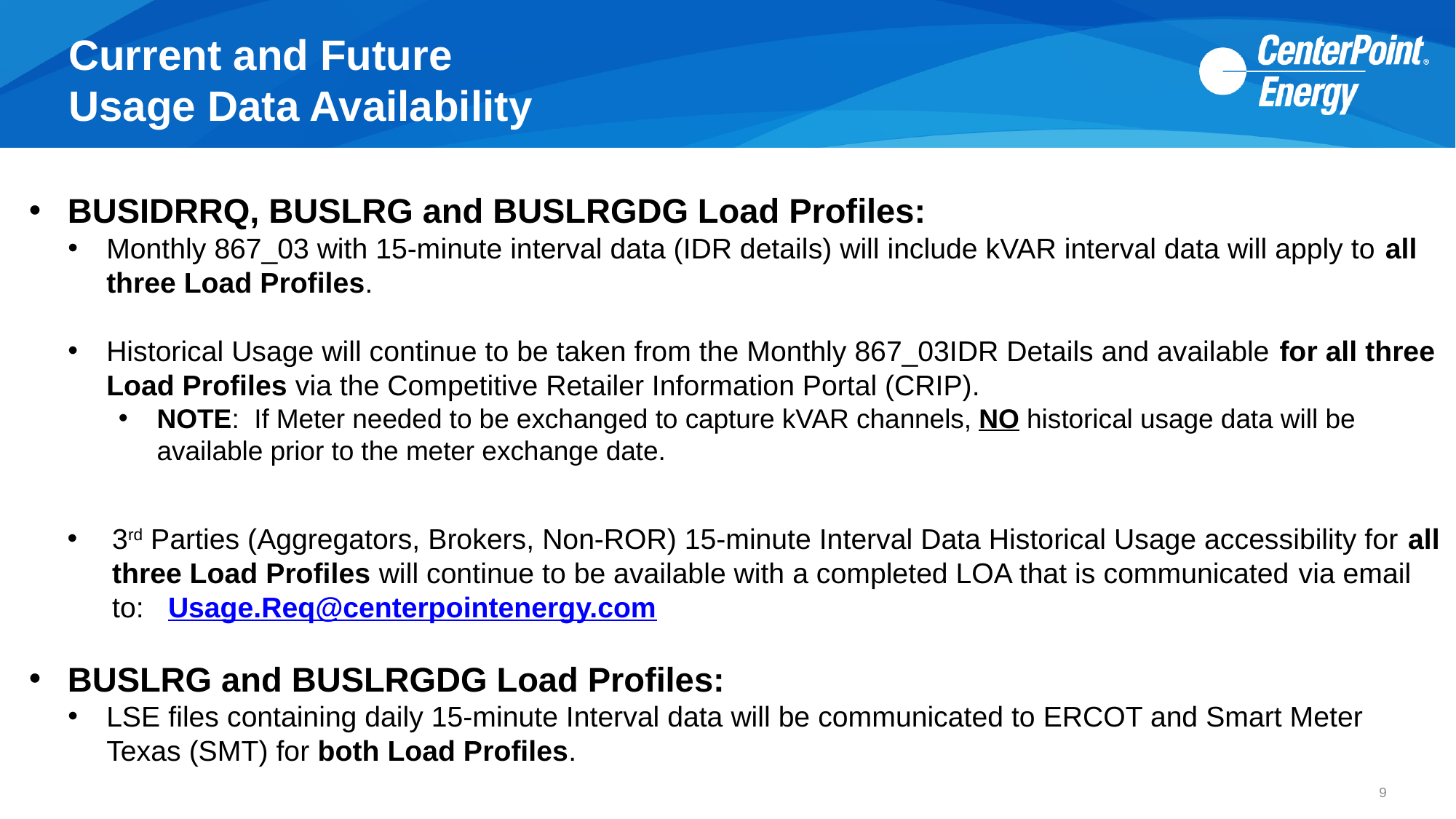

# Current and Future Usage Data Availability

BUSIDRRQ, BUSLRG and BUSLRGDG Load Profiles:
Monthly 867_03 with 15-minute interval data (IDR details) will include kVAR interval data will apply to all three Load Profiles.

Historical Usage will continue to be taken from the Monthly 867_03IDR Details and available for all three Load Profiles via the Competitive Retailer Information Portal (CRIP).
NOTE:  If Meter needed to be exchanged to capture kVAR channels, NO historical usage data will be available prior to the meter exchange date.

3rd Parties (Aggregators, Brokers, Non-ROR) 15-minute Interval Data Historical Usage accessibility for all three Load Profiles will continue to be available with a completed LOA that is communicated via email to:   Usage.Req@centerpointenergy.com

BUSLRG and BUSLRGDG Load Profiles:
LSE files containing daily 15-minute Interval data will be communicated to ERCOT and Smart Meter Texas (SMT) for both Load Profiles.

9